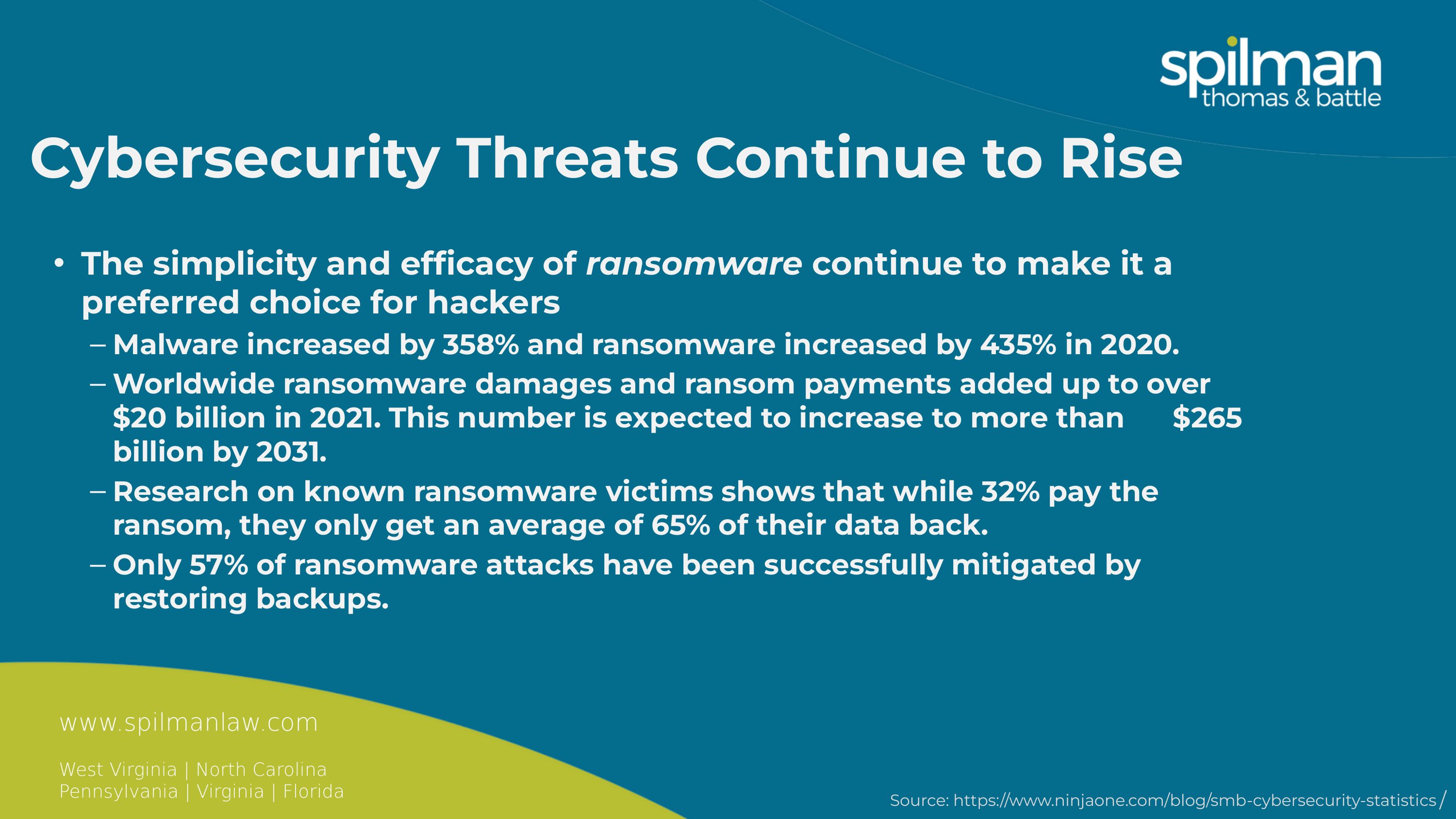

Cybersecurity Threats Continue to Rise
The simplicity and efficacy of ransomware continue to make it a preferred choice for hackers
Malware increased by 358% and ransomware increased by 435% in 2020.
Worldwide ransomware damages and ransom payments added up to over $20 billion in 2021. This number is expected to increase to more than      $265 billion by 2031.
Research on known ransomware victims shows that while 32% pay the ransom, they only get an average of 65% of their data back.
Only 57% of ransomware attacks have been successfully mitigated by restoring backups.

www.spilmanlaw.com

West Virginia | North Carolina
Pennsylvania | Virginia | Florida
Source: https://www.ninjaone.com/blog/smb-cybersecurity-statistics/